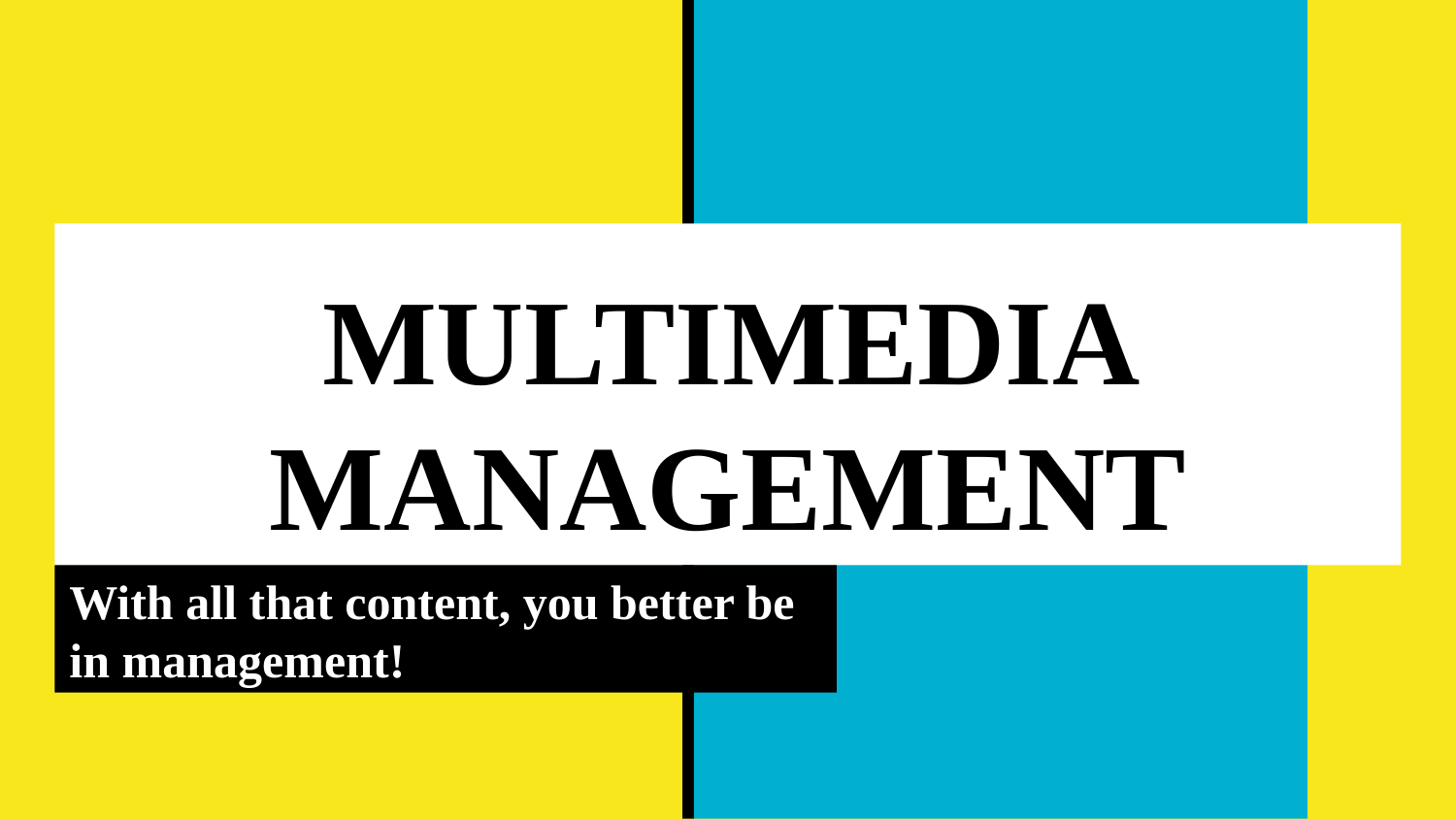

# MULTIMEDIA MANAGEMENT

With all that content, you better be in management!